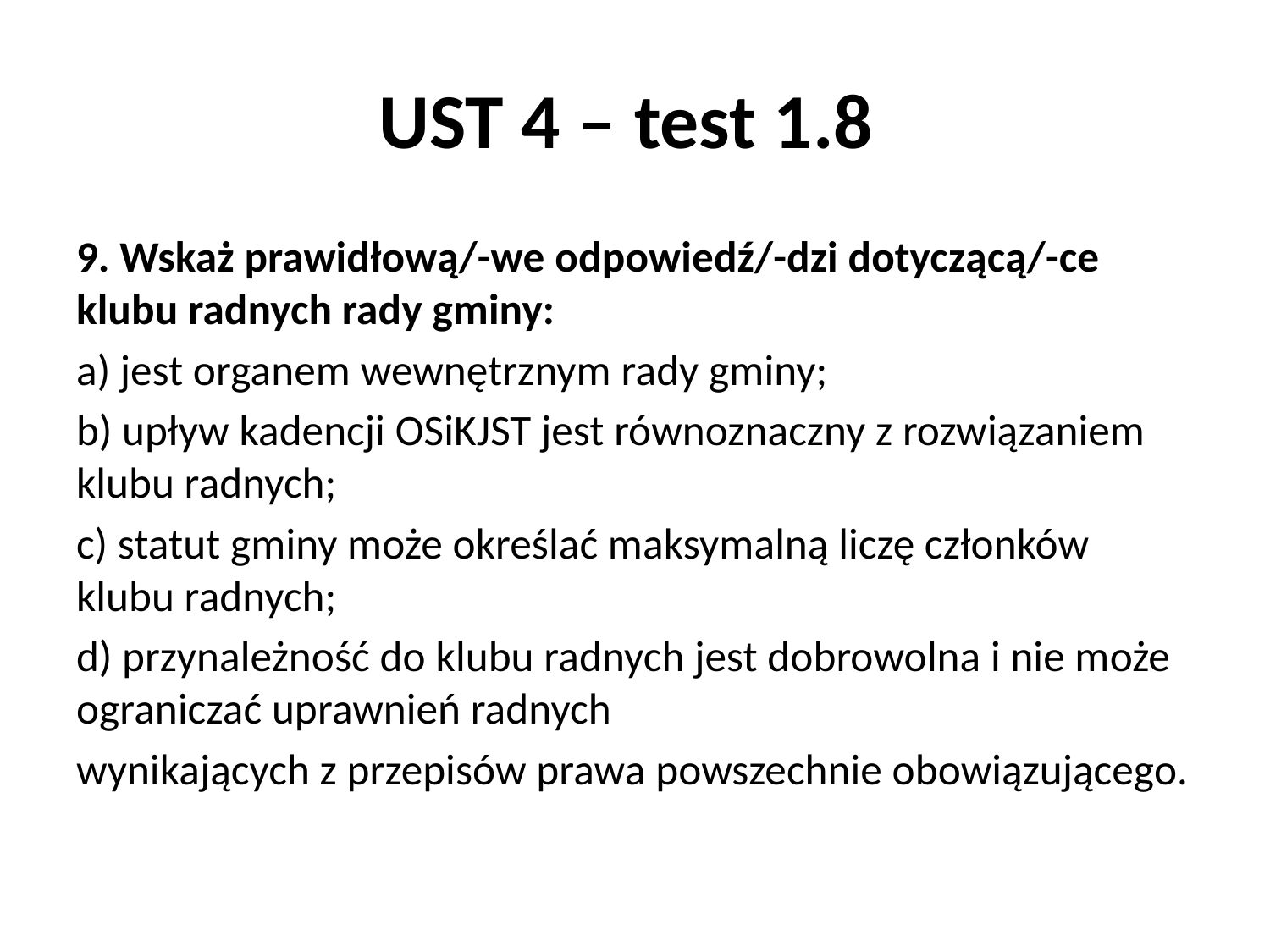

# UST 4 – test 1.8
9. Wskaż prawidłową/-we odpowiedź/-dzi dotyczącą/-ce klubu radnych rady gminy:
a) jest organem wewnętrznym rady gminy;
b) upływ kadencji OSiKJST jest równoznaczny z rozwiązaniem klubu radnych;
c) statut gminy może określać maksymalną liczę członków klubu radnych;
d) przynależność do klubu radnych jest dobrowolna i nie może ograniczać uprawnień radnych
wynikających z przepisów prawa powszechnie obowiązującego.